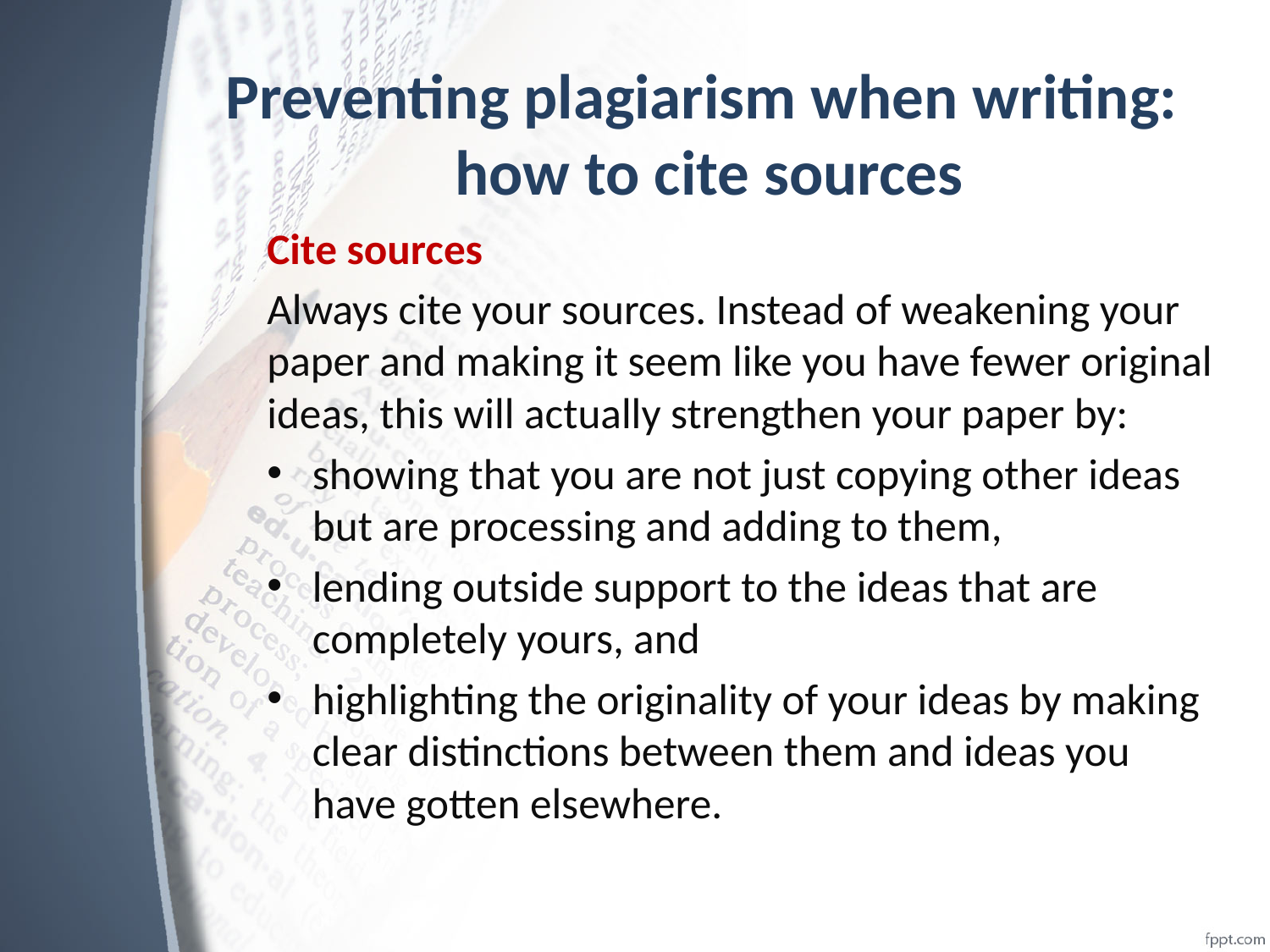

# Preventing plagiarism when writing: how to cite sources
Cite sources
Always cite your sources. Instead of weakening your paper and making it seem like you have fewer original ideas, this will actually strengthen your paper by:
showing that you are not just copying other ideas but are processing and adding to them,
lending outside support to the ideas that are completely yours, and
highlighting the originality of your ideas by making clear distinctions between them and ideas you have gotten elsewhere.